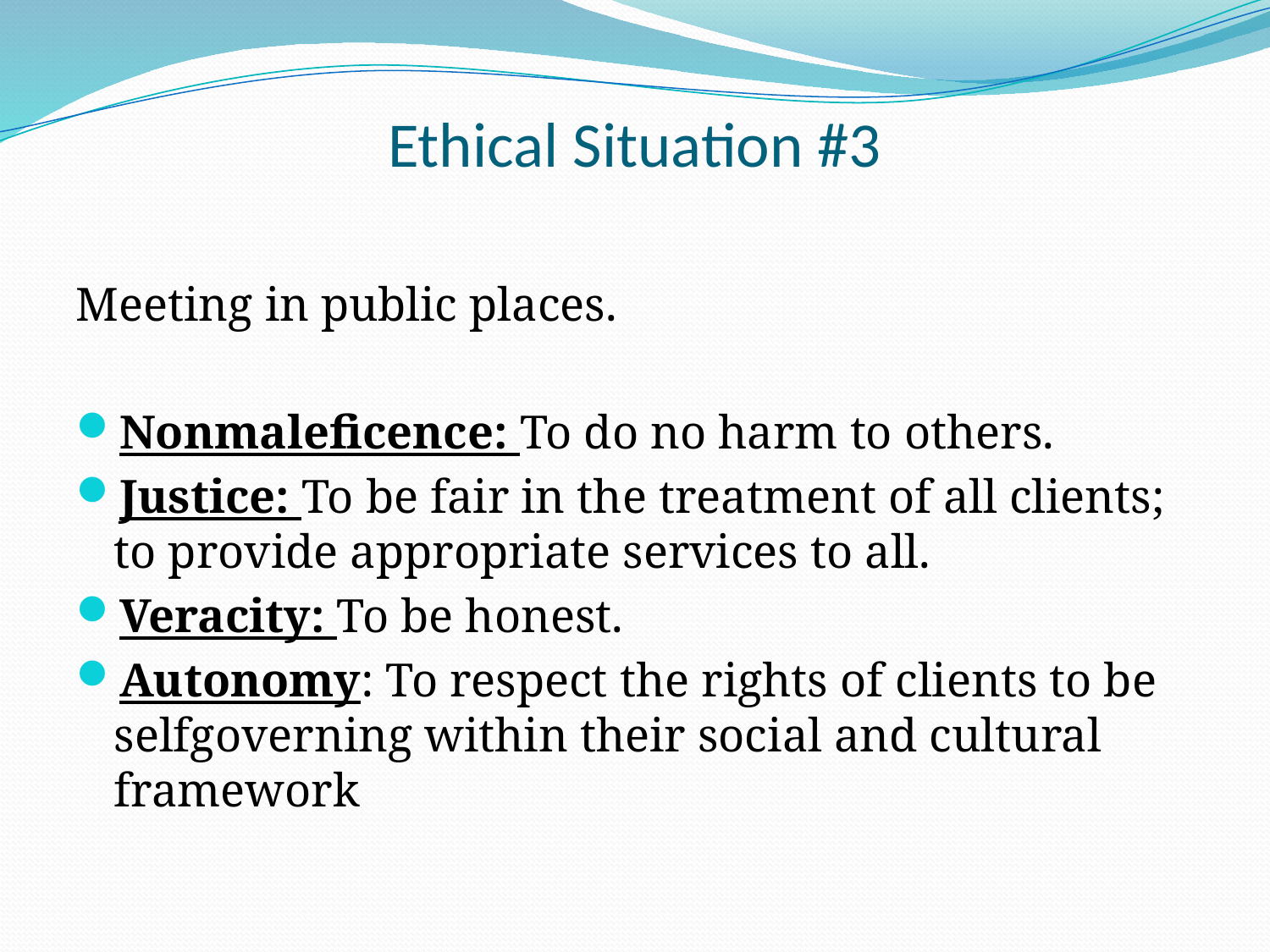

# Ethical Situation #3
Meeting in public places.

Nonmaleficence: To do no harm to others.
Justice: To be fair in the treatment of all clients; to provide appropriate services to all.
Veracity: To be honest.
Autonomy: To respect the rights of clients to be selfgoverning within their social and cultural framework